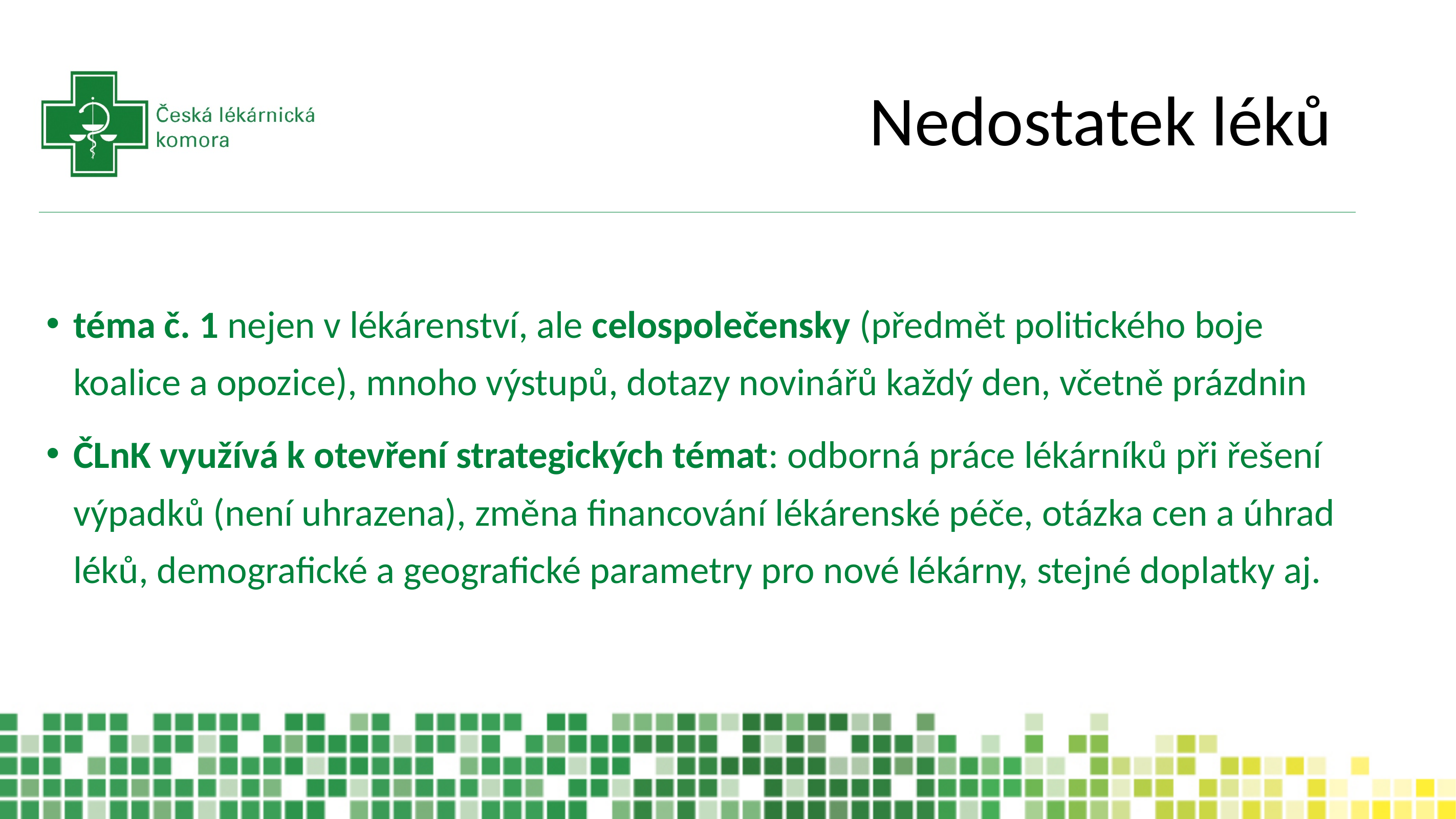

# Nedostatek léků

téma č. 1 nejen v lékárenství, ale celospolečensky (předmět politického boje koalice a opozice), mnoho výstupů, dotazy novinářů každý den, včetně prázdnin
ČLnK využívá k otevření strategických témat: odborná práce lékárníků při řešení výpadků (není uhrazena), změna financování lékárenské péče, otázka cen a úhrad léků, demografické a geografické parametry pro nové lékárny, stejné doplatky aj.